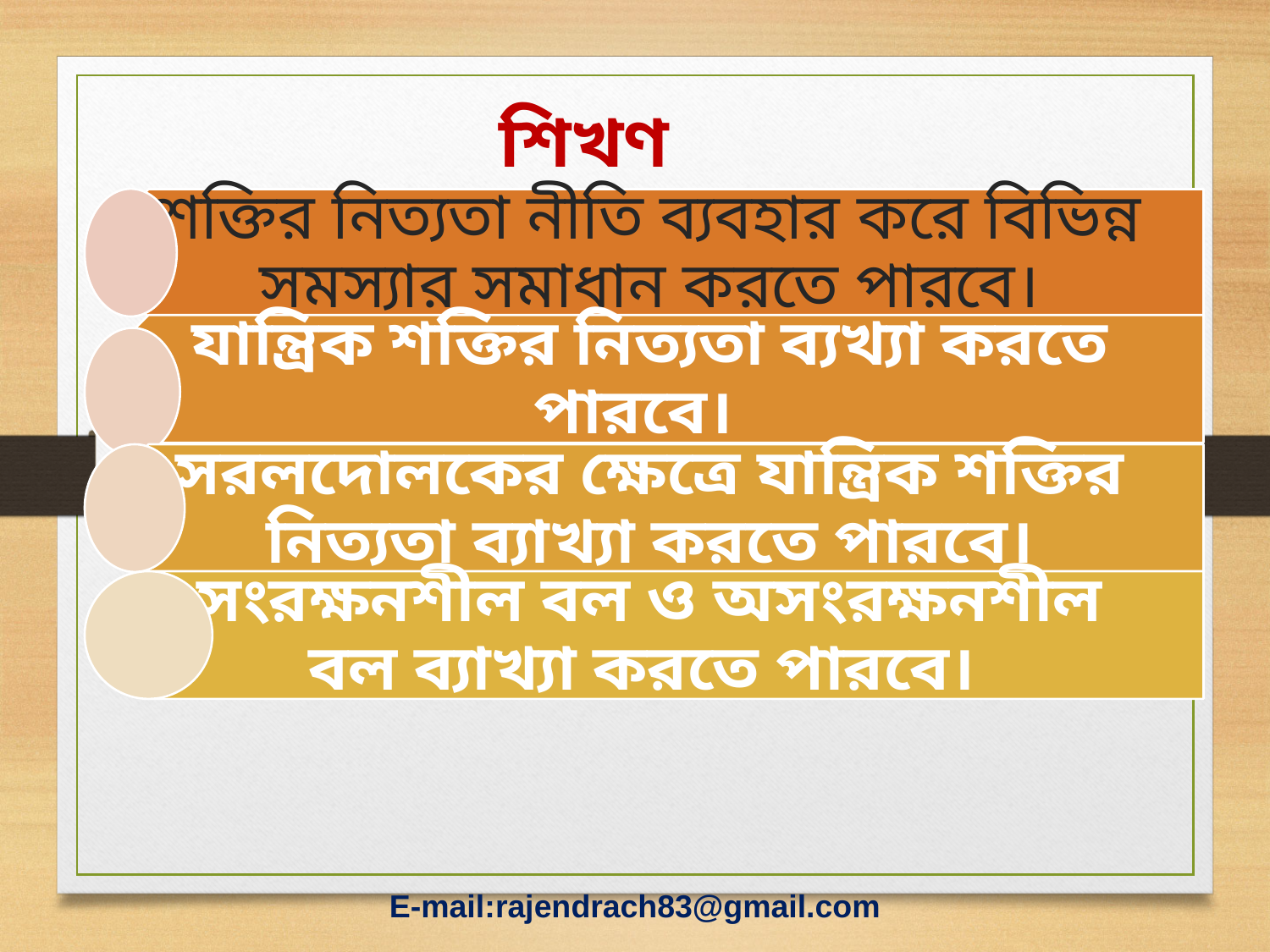

শিখণ ফল --
শক্তির নিত্যতা নীতি ব্যবহার করে বিভিন্ন সমস্যার সমাধান করতে পারবে।
যান্ত্রিক শক্তির নিত্যতা ব্যখ্যা করতে পারবে।
সরলদোলকের ক্ষেত্রে যান্ত্রিক শক্তির নিত্যতা ব্যাখ্যা করতে পারবে।
সংরক্ষনশীল বল ও অসংরক্ষনশীল বল ব্যাখ্যা করতে পারবে।
E-mail:rajendrach83@gmail.com